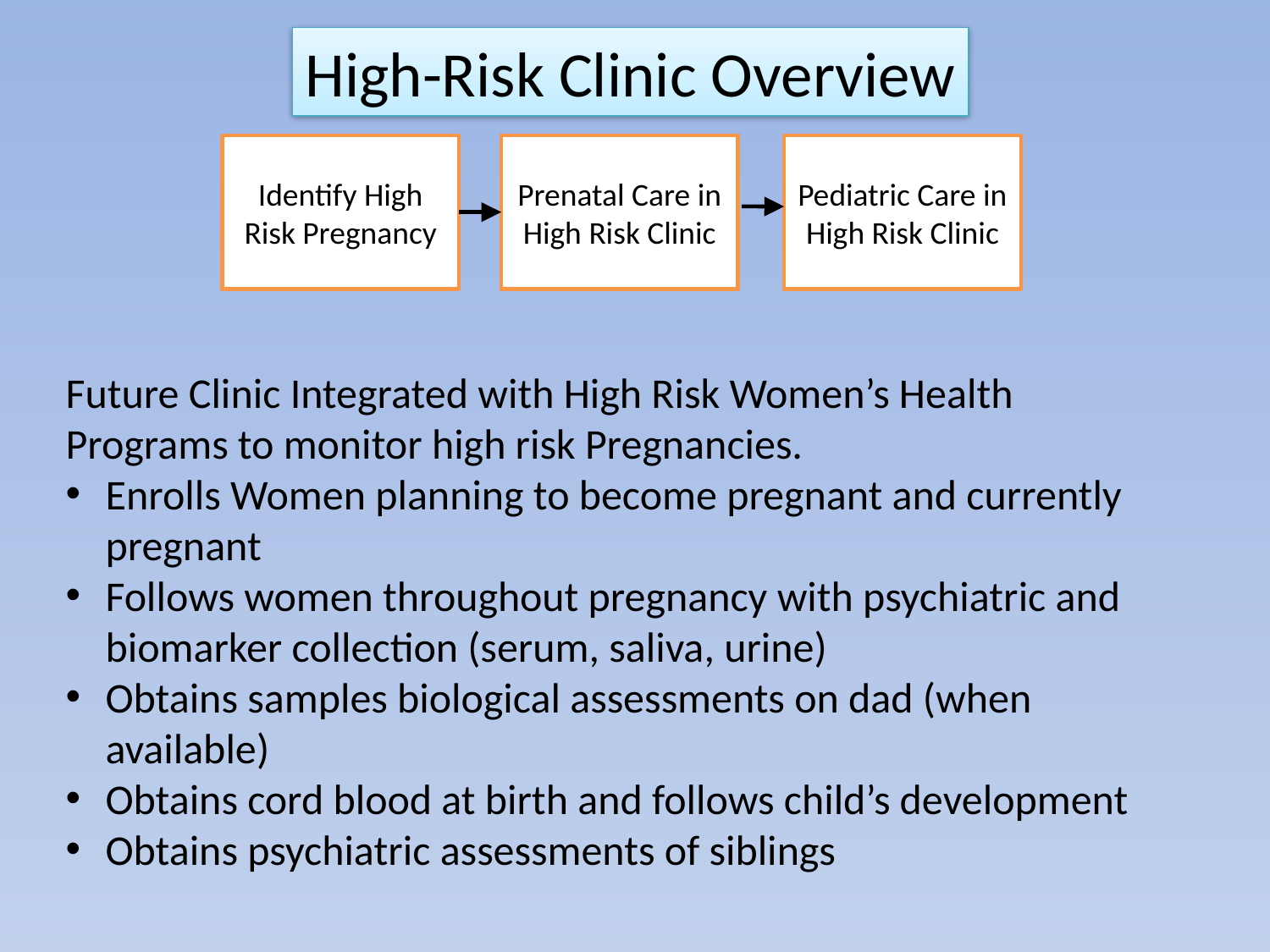

High-Risk Clinic Overview
Identify High Risk Pregnancy
Prenatal Care in High Risk Clinic
Pediatric Care in High Risk Clinic
Future Clinic Integrated with High Risk Women’s Health Programs to monitor high risk Pregnancies.
Enrolls Women planning to become pregnant and currently pregnant
Follows women throughout pregnancy with psychiatric and biomarker collection (serum, saliva, urine)
Obtains samples biological assessments on dad (when available)
Obtains cord blood at birth and follows child’s development
Obtains psychiatric assessments of siblings